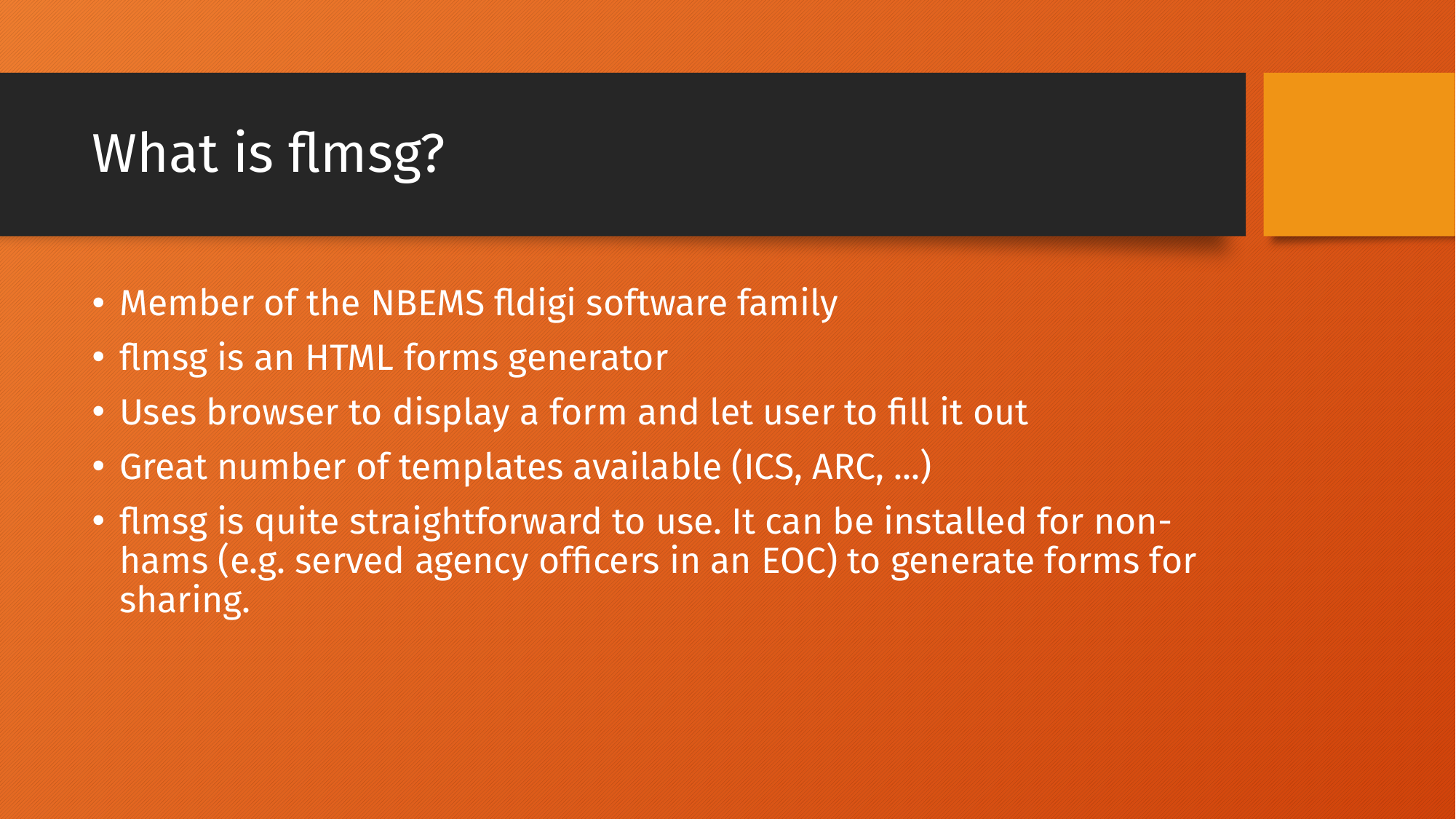

# What is flmsg?
Member of the NBEMS fldigi software family
flmsg is an HTML forms generator
Uses browser to display a form and let user to fill it out
Great number of templates available (ICS, ARC, ...)
flmsg is quite straightforward to use. It can be installed for non-hams (e.g. served agency officers in an EOC) to generate forms for sharing.